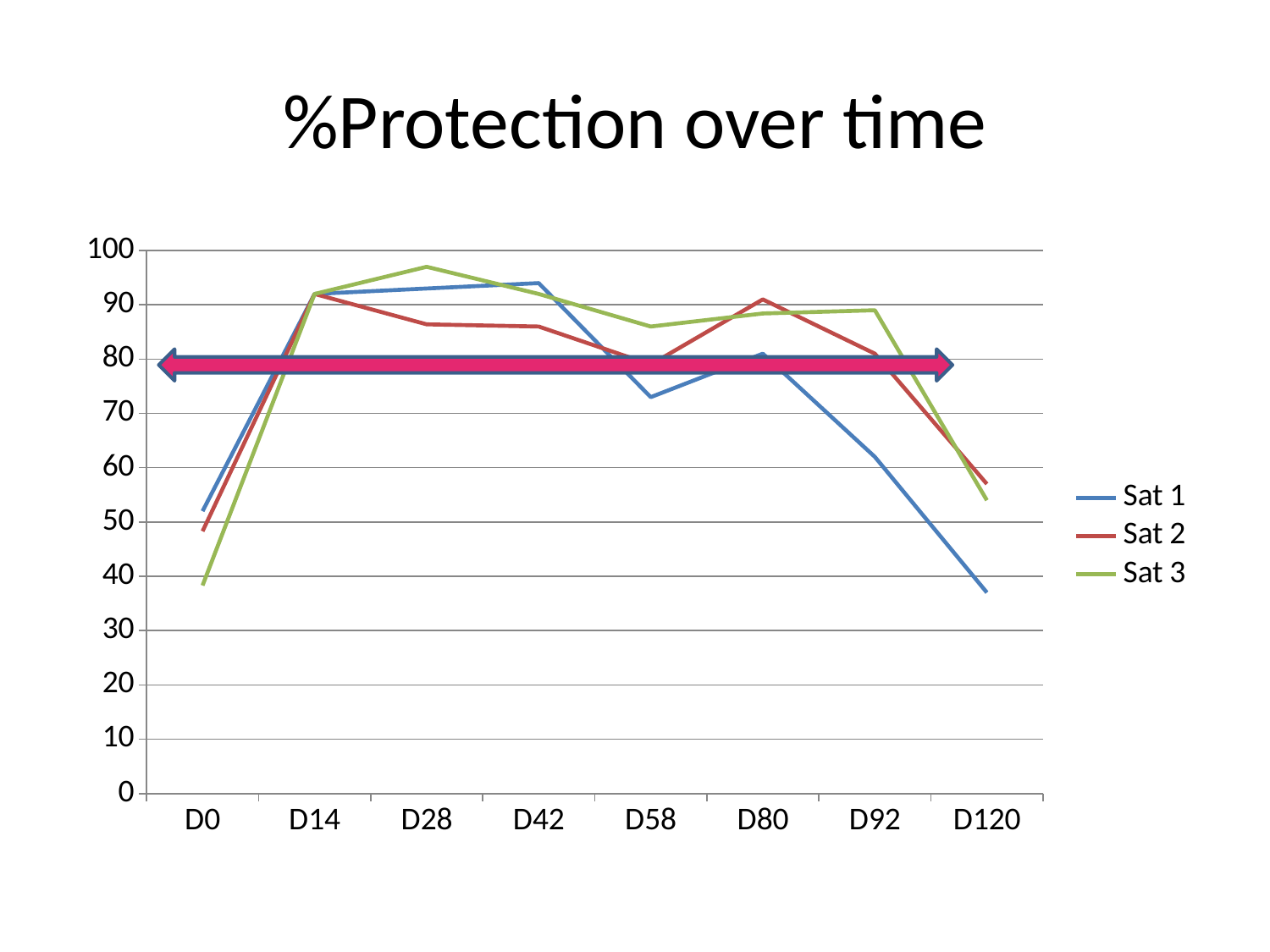

# %Protection over time

### Chart

| Category | Sat 1 | Sat 2 | Sat 3 |
|---|---|---|---|
| D0 | 52.0 | 48.3 | 38.300000000000004 |
| D14 | 92.0 | 92.0 | 92.0 |
| D28 | 93.0 | 86.4 | 97.0 |
| D42 | 94.0 | 86.0 | 92.0 |
| D58 | 73.0 | 79.0 | 86.0 |
| D80 | 81.0 | 91.0 | 88.4 |
| D92 | 62.0 | 81.0 | 89.0 |
| D120 | 37.0 | 57.0 | 54.0 |